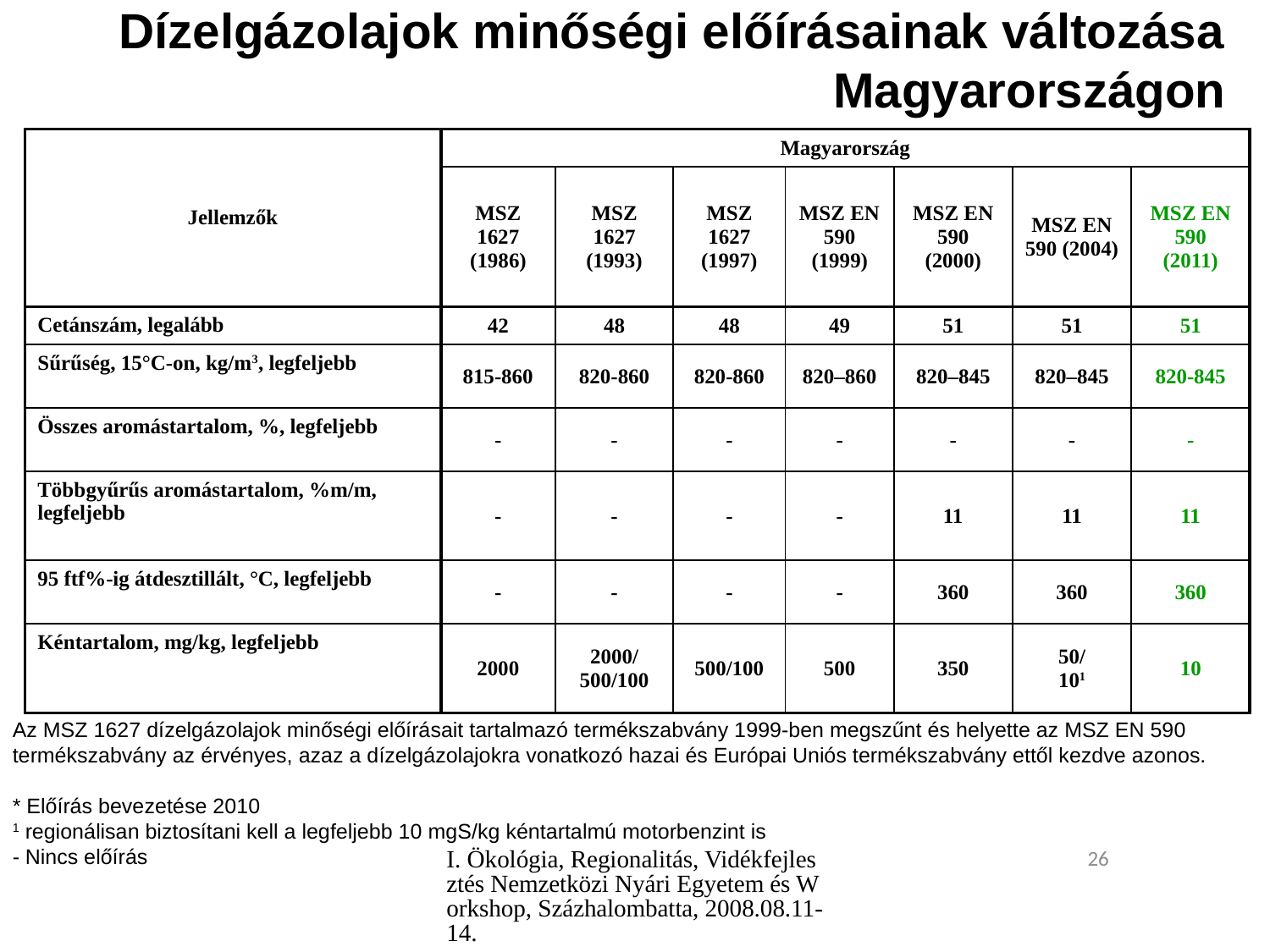

# Dízelgázolajok minőségi előírásainak változása Magyarországon
| Jellemzők | Magyarország |  |  |  |  |  |  |
| --- | --- | --- | --- | --- | --- | --- | --- |
|  | MSZ 1627 (1986) | MSZ 1627 (1993) | MSZ 1627 (1997) | MSZ EN 590 (1999) | MSZ EN 590 (2000) | MSZ EN 590 (2004) | MSZ EN 590 (2011) |
| Cetánszám, legalább | 42 | 48 | 48 | 49 | 51 | 51 | 51 |
| Sűrűség, 15°C-on, kg/m3, legfeljebb | 815-860 | 820-860 | 820-860 | 820–860 | 820–845 | 820–845 | 820-845 |
| Összes aromástartalom, %, legfeljebb | - | - | - | - | - | - | - |
| Többgyűrűs aromástartalom, %m/m, legfeljebb | - | - | - | - | 11 | 11 | 11 |
| 95 ftf%-ig átdesztillált, °C, legfeljebb | - | - | - | - | 360 | 360 | 360 |
| Kéntartalom, mg/kg, legfeljebb | 2000 | 2000/ 500/100 | 500/100 | 500 | 350 | 50/ 101 | 10 |
Az MSZ 1627 dízelgázolajok minőségi előírásait tartalmazó termékszabvány 1999-ben megszűnt és helyette az MSZ EN 590 termékszabvány az érvényes, azaz a dízelgázolajokra vonatkozó hazai és Európai Uniós termékszabvány ettől kezdve azonos.

* Előírás bevezetése 2010
1 regionálisan biztosítani kell a legfeljebb 10 mgS/kg kéntartalmú motorbenzint is
- Nincs előírás
I. Ökológia, Regionalitás, Vidékfejlesztés Nemzetközi Nyári Egyetem és Workshop, Százhalombatta, 2008.08.11-14.
26